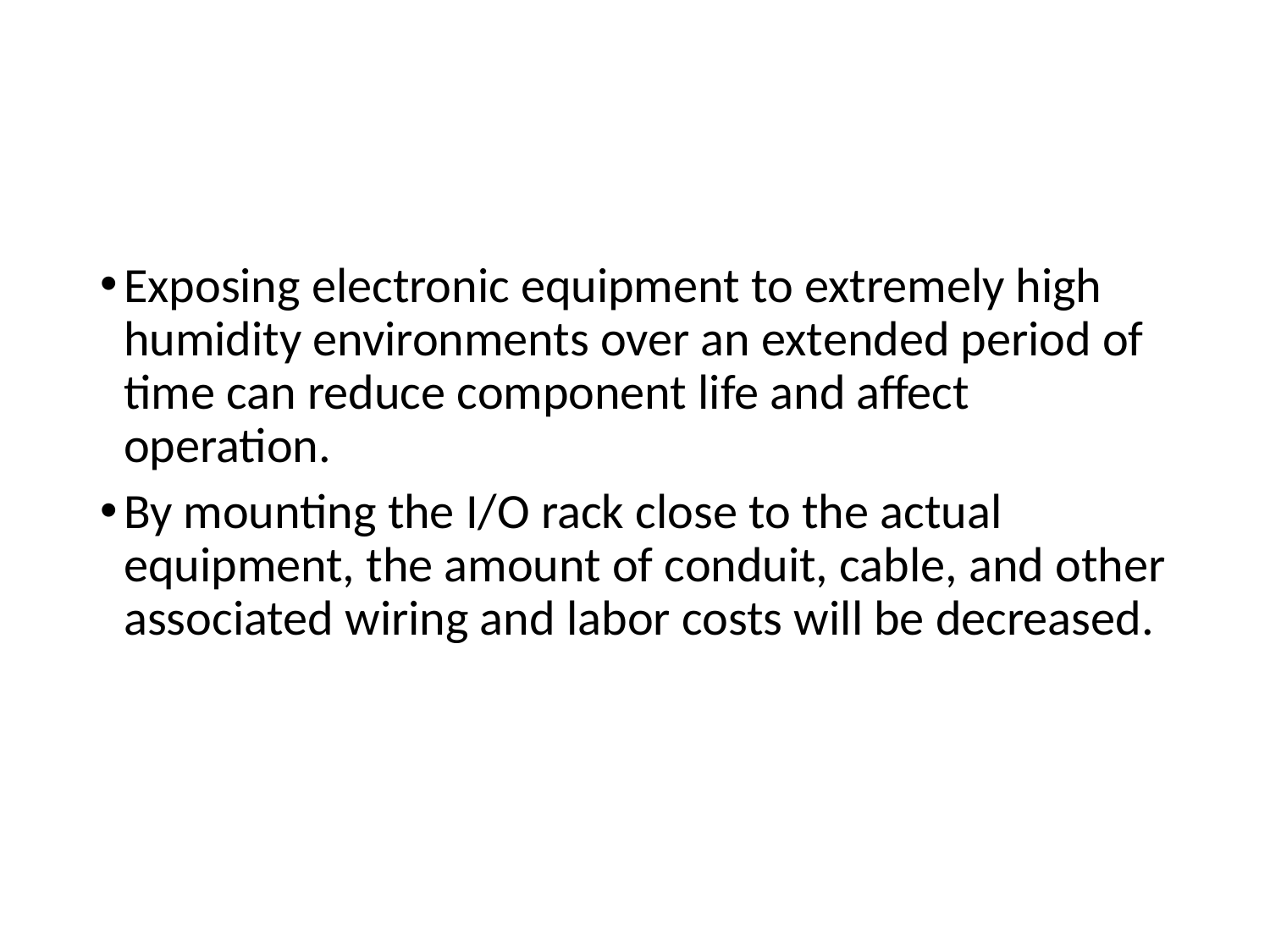

#
Exposing electronic equipment to extremely high humidity environments over an extended period of time can reduce component life and affect operation.
By mounting the I/O rack close to the actual equipment, the amount of conduit, cable, and other associated wiring and labor costs will be decreased.